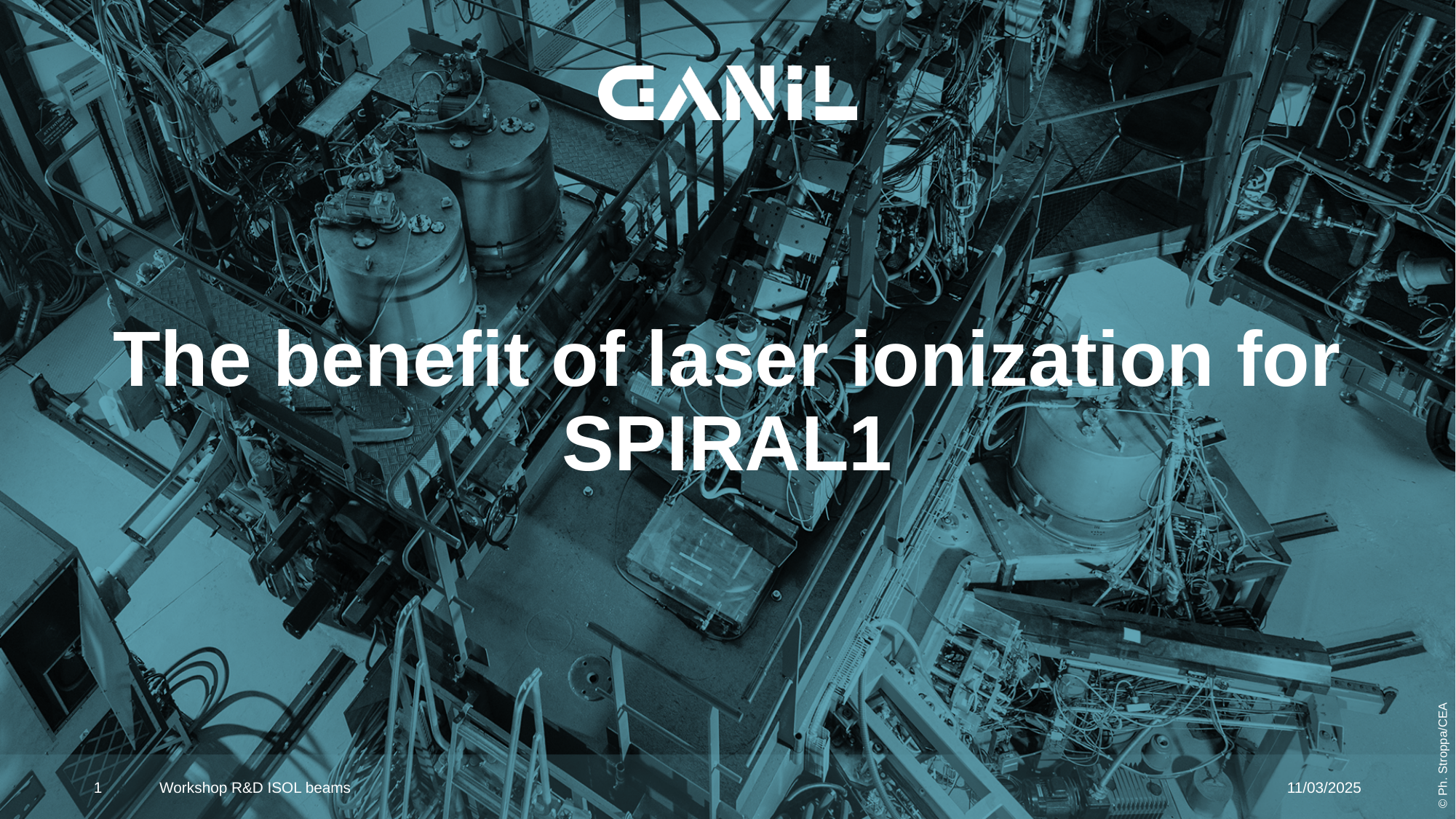

# The benefit of laser ionization for SPIRAL1
1
Workshop R&D ISOL beams
11/03/2025